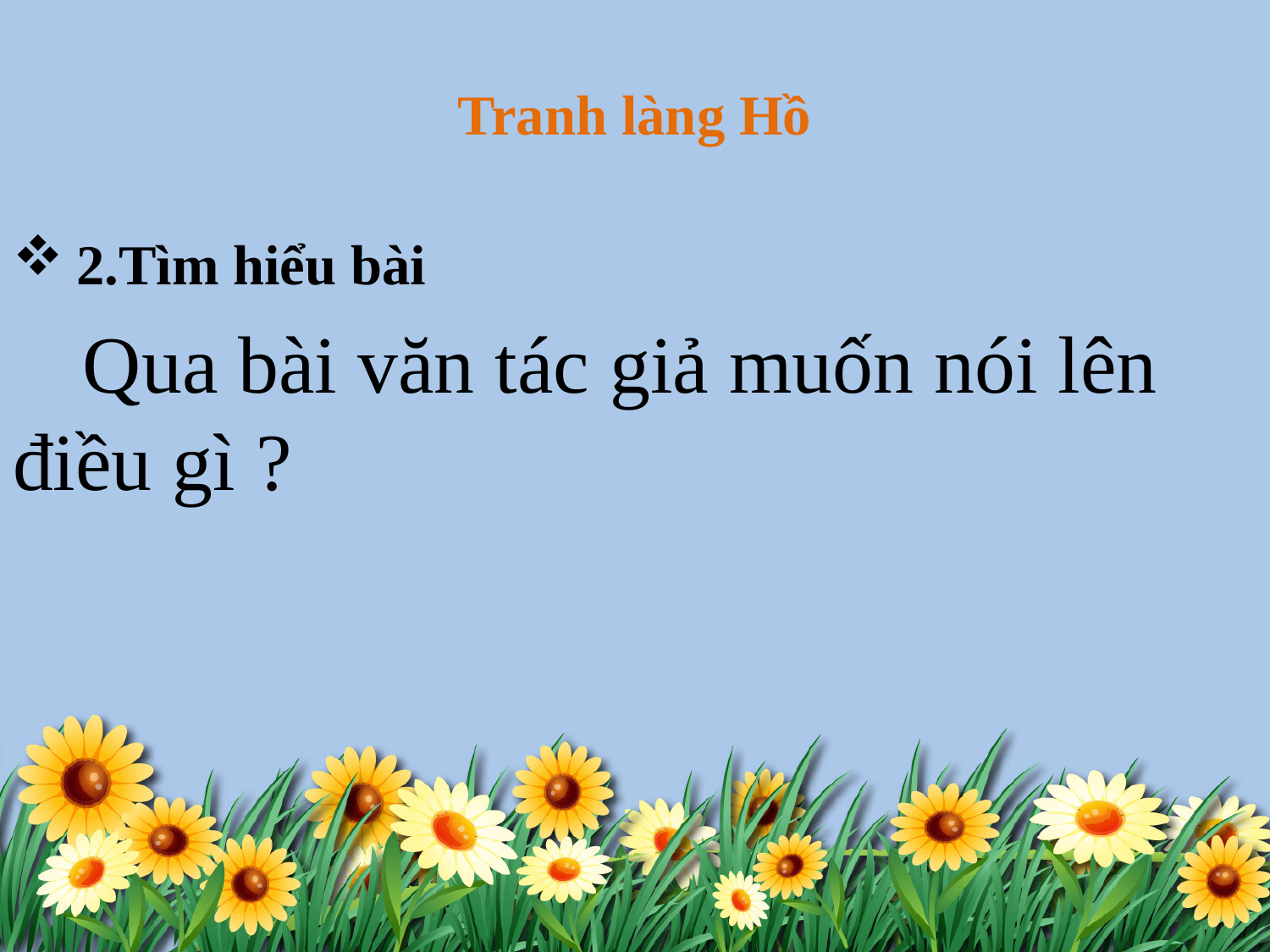

# Tranh làng Hồ
2.Tìm hiểu bài
    Qua bài văn tác giả muốn nói lên điều gì ?